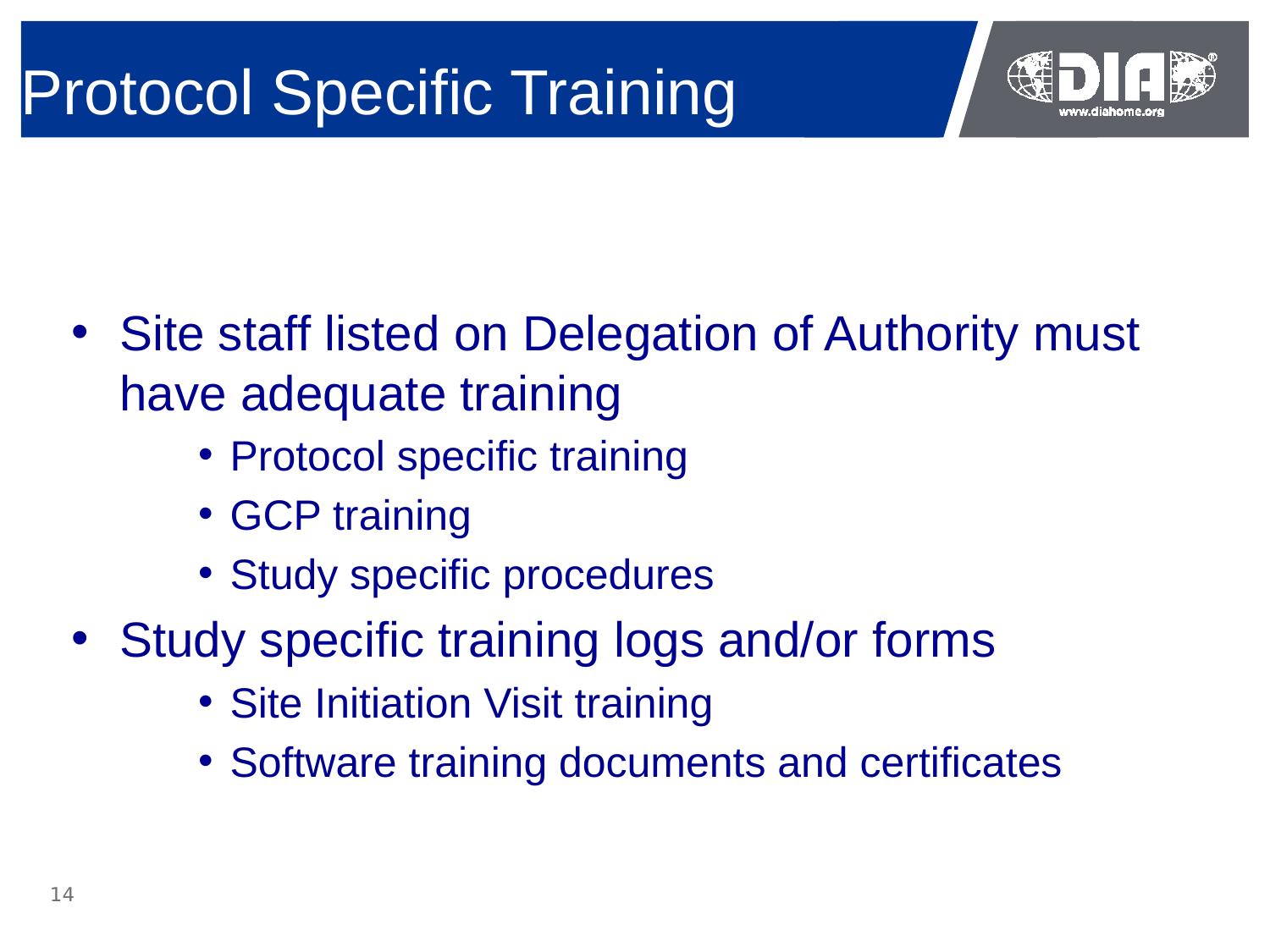

Protocol Specific Training

Site staff listed on Delegation of Authority must have adequate training
Protocol specific training
GCP training
Study specific procedures
Study specific training logs and/or forms
Site Initiation Visit training
Software training documents and certificates

14